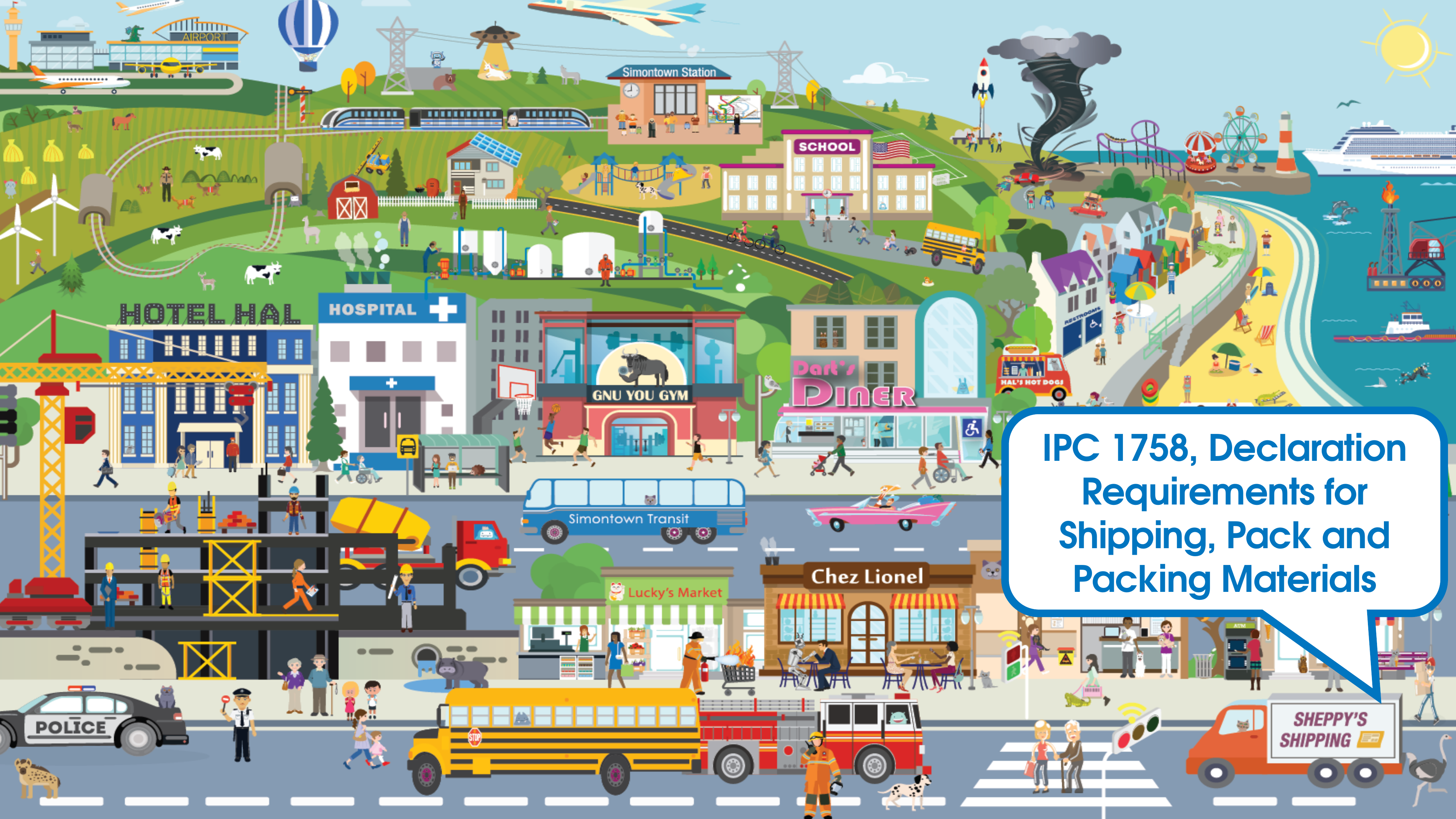

IPC 1758, Declaration Requirements for Shipping, Pack and Packing Materials